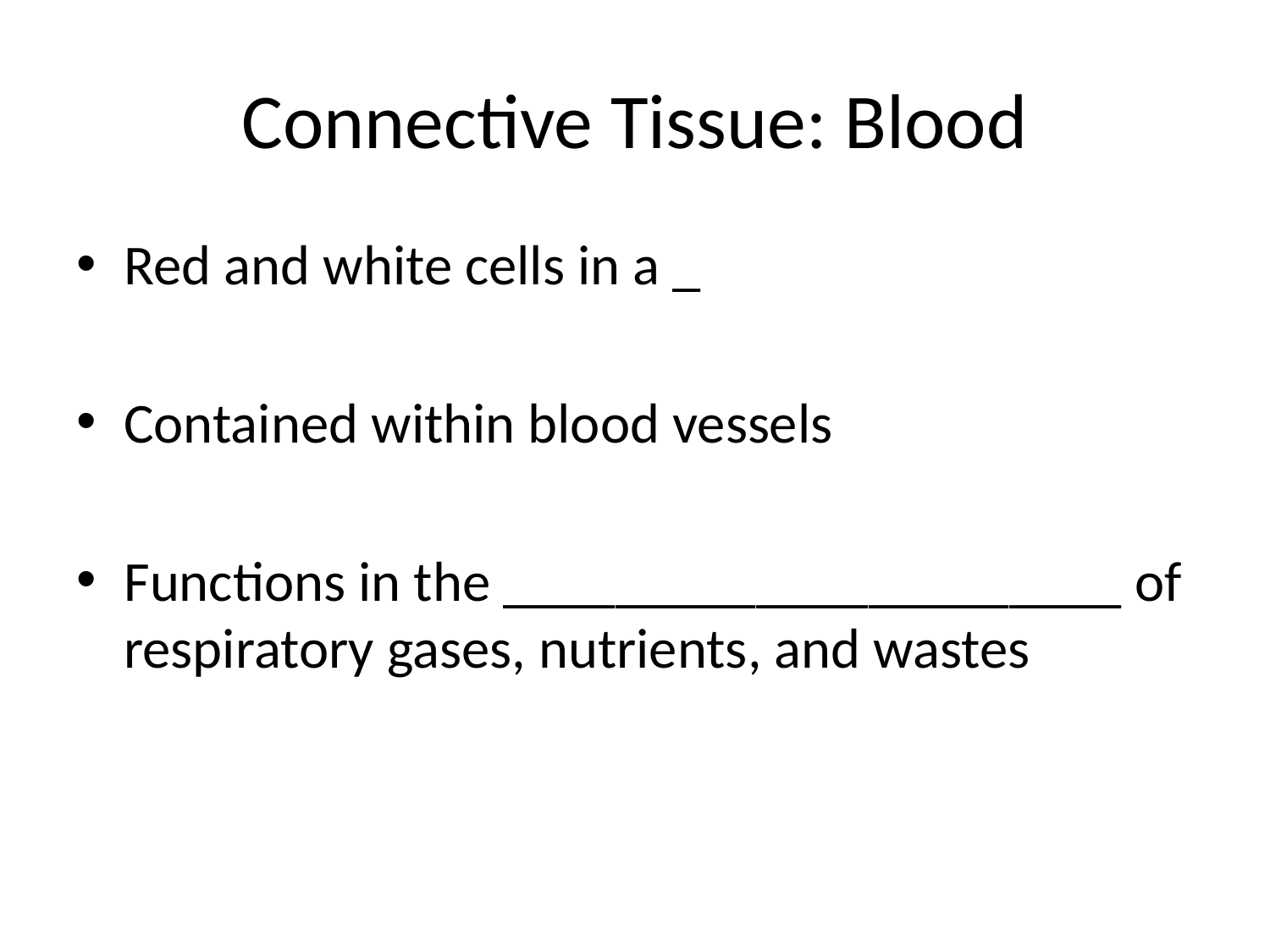

# Connective Tissue: Blood
Red and white cells in a _

Contained within blood vessels

Functions in the ______________________ of respiratory gases, nutrients, and wastes